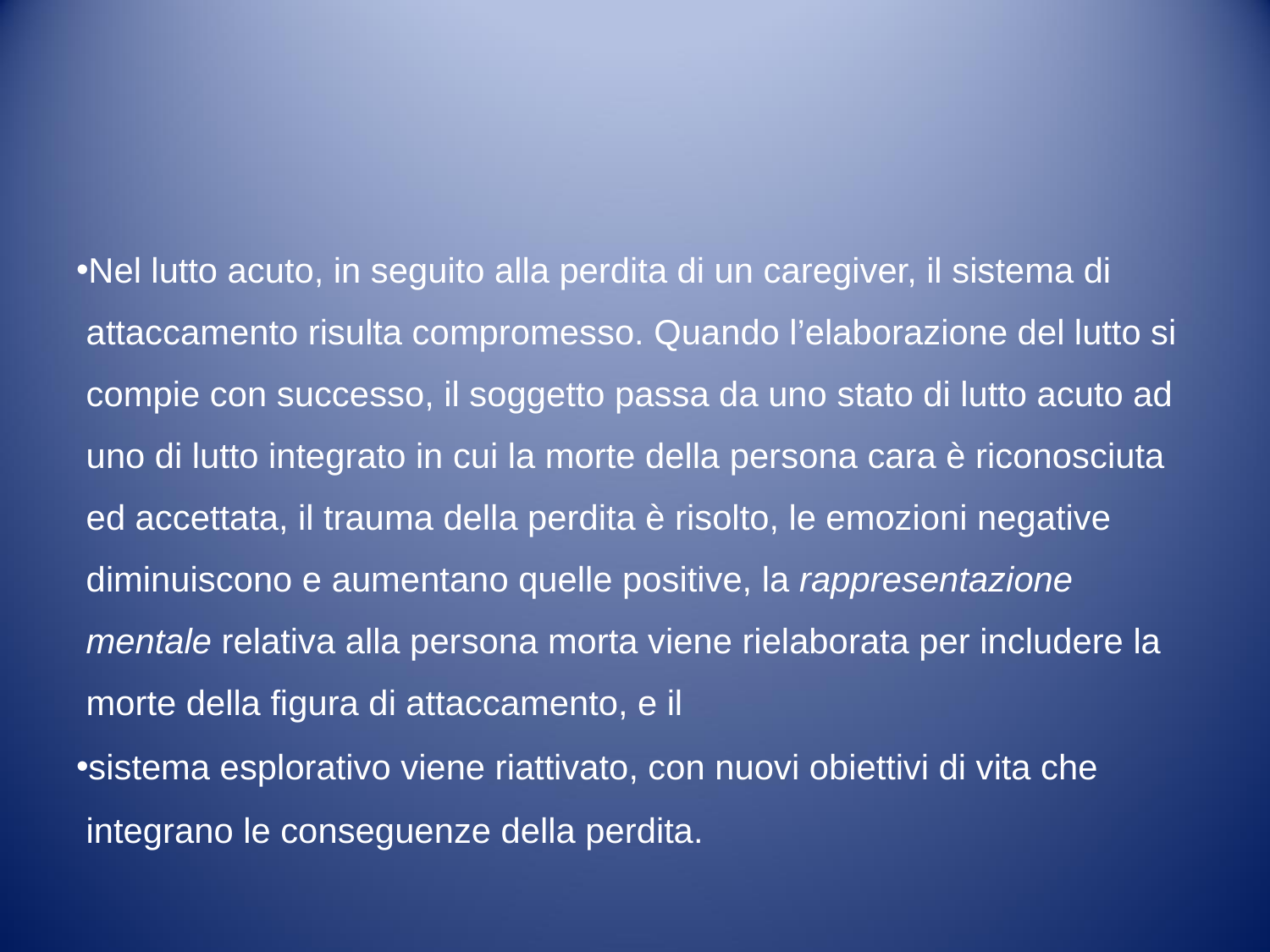

#
Nel lutto acuto, in seguito alla perdita di un caregiver, il sistema di attaccamento risulta compromesso. Quando l’elaborazione del lutto si compie con successo, il soggetto passa da uno stato di lutto acuto ad uno di lutto integrato in cui la morte della persona cara è riconosciuta ed accettata, il trauma della perdita è risolto, le emozioni negative diminuiscono e aumentano quelle positive, la rappresentazione mentale relativa alla persona morta viene rielaborata per includere la morte della figura di attaccamento, e il
sistema esplorativo viene riattivato, con nuovi obiettivi di vita che integrano le conseguenze della perdita.